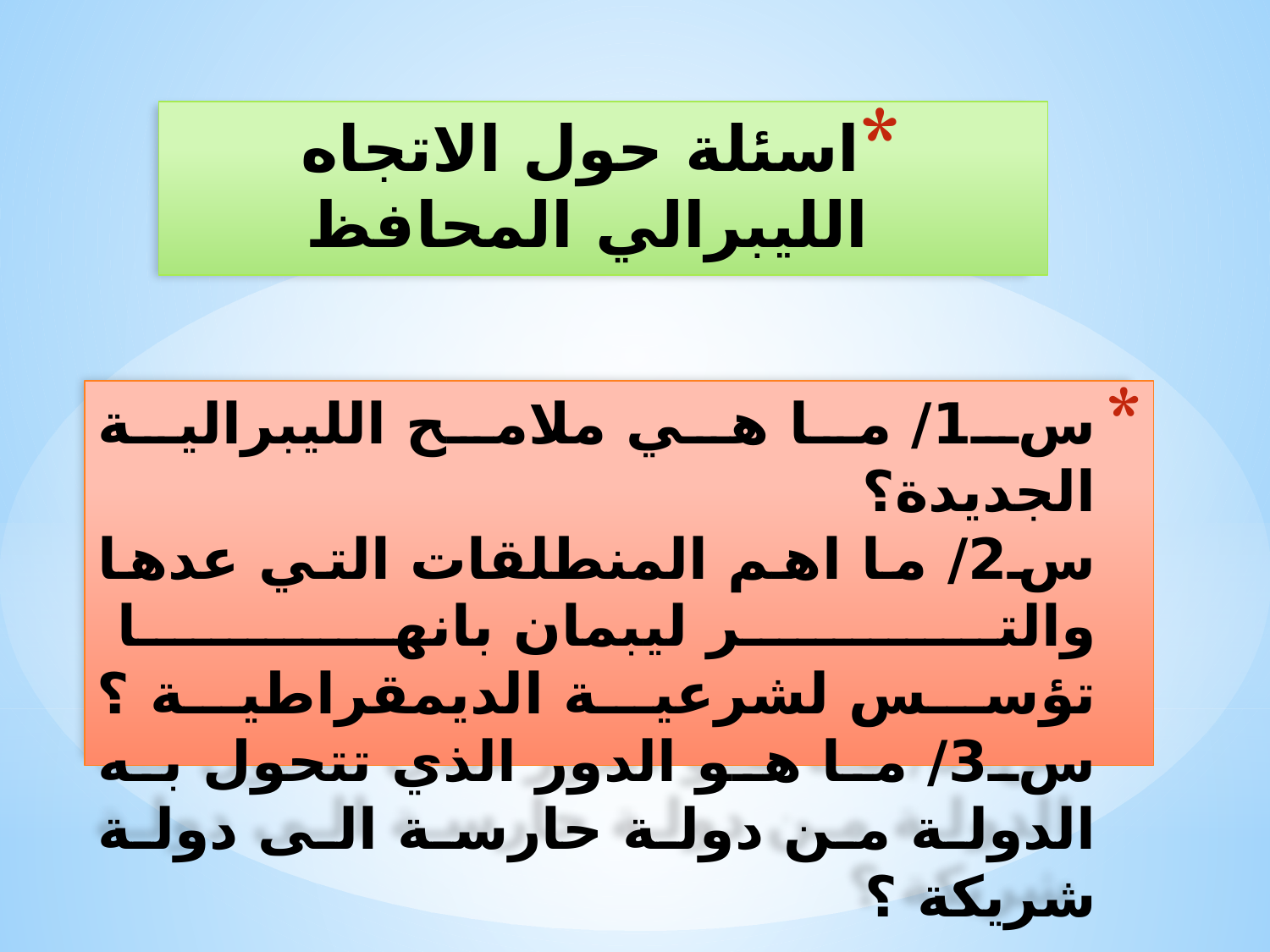

اسئلة حول الاتجاه الليبرالي المحافظ
# س1/ ما هي ملامح الليبرالية الجديدة؟ س2/ ما اهم المنطلقات التي عدها والتر ليبمان بانها تؤسس لشرعية الديمقراطية ؟ س3/ ما هو الدور الذي تتحول به الدولة من دولة حارسة الى دولة شريكة ؟